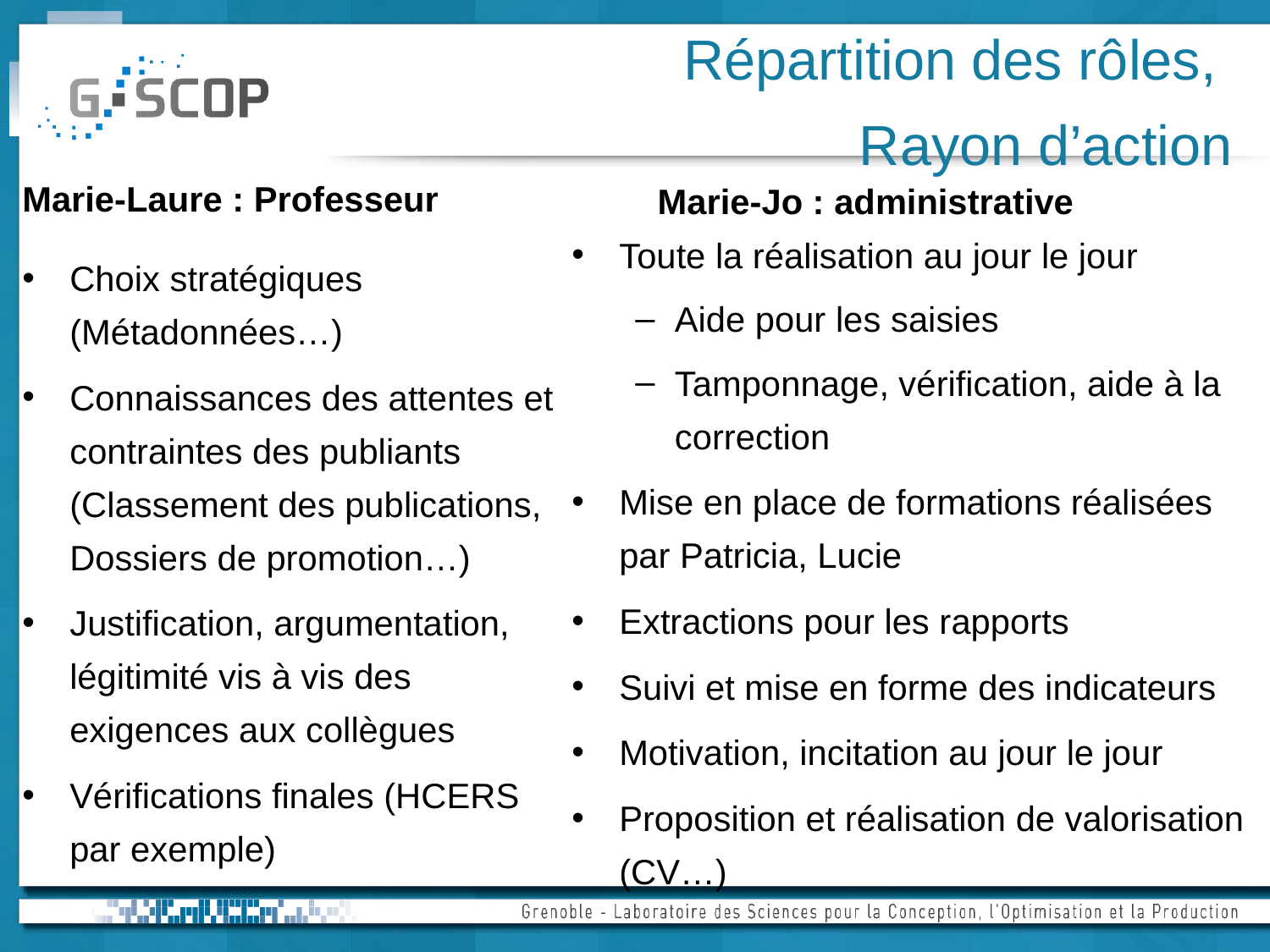

# Répartition des rôles, Rayon d’action
Marie-Laure : Professeur
Marie-Jo : administrative
Toute la réalisation au jour le jour
Aide pour les saisies
Tamponnage, vérification, aide à la correction
Mise en place de formations réalisées par Patricia, Lucie
Extractions pour les rapports
Suivi et mise en forme des indicateurs
Motivation, incitation au jour le jour
Proposition et réalisation de valorisation (CV…)
Choix stratégiques (Métadonnées…)
Connaissances des attentes et contraintes des publiants (Classement des publications, Dossiers de promotion…)
Justification, argumentation, légitimité vis à vis des exigences aux collègues
Vérifications finales (HCERS par exemple)